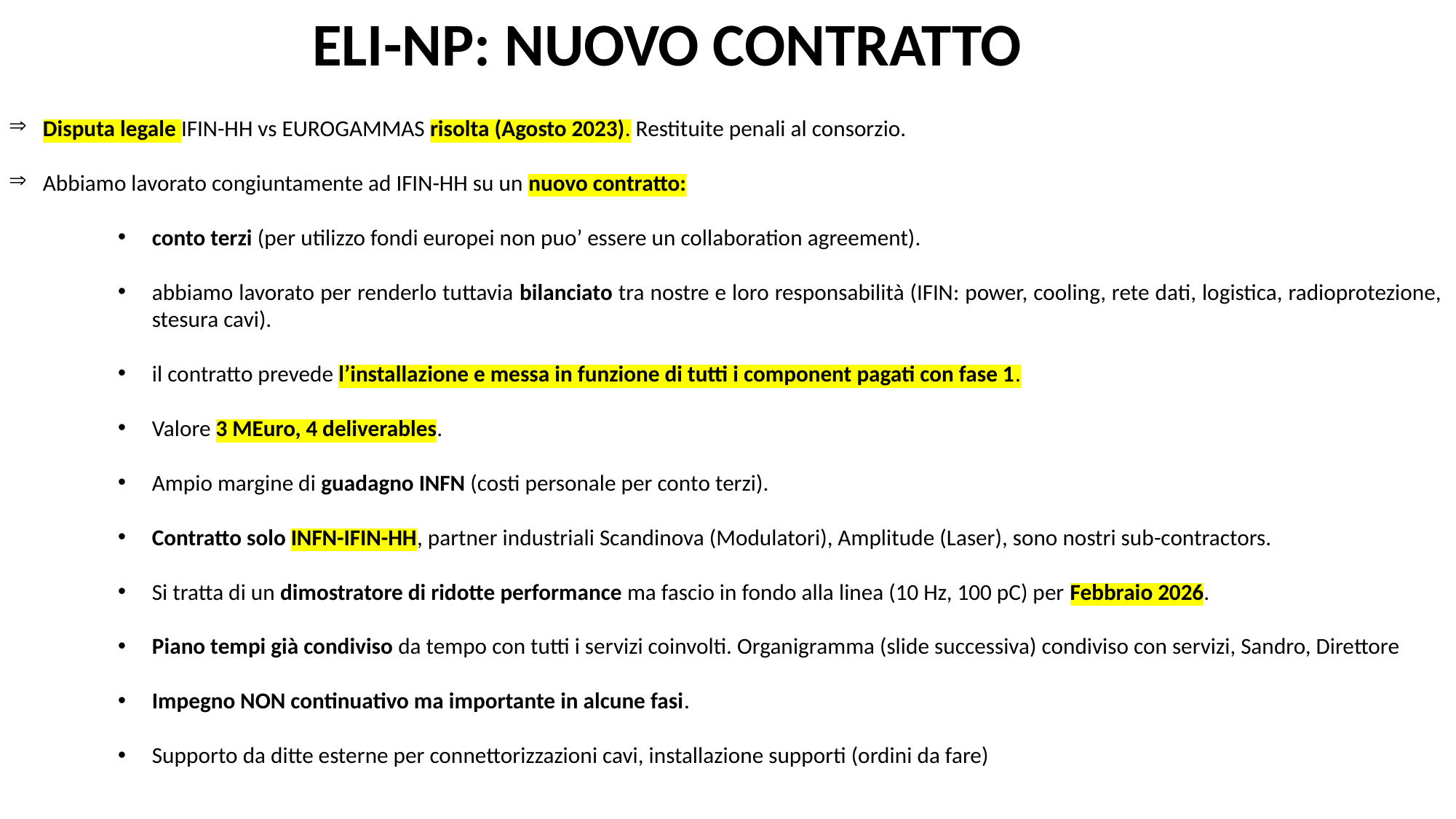

ELI-NP: NUOVO CONTRATTO
Disputa legale IFIN-HH vs EUROGAMMAS risolta (Agosto 2023). Restituite penali al consorzio.

Abbiamo lavorato congiuntamente ad IFIN-HH su un nuovo contratto:

conto terzi (per utilizzo fondi europei non puo’ essere un collaboration agreement).

abbiamo lavorato per renderlo tuttavia bilanciato tra nostre e loro responsabilità (IFIN: power, cooling, rete dati, logistica, radioprotezione, stesura cavi).

il contratto prevede l’installazione e messa in funzione di tutti i component pagati con fase 1.

Valore 3 MEuro, 4 deliverables.

Ampio margine di guadagno INFN (costi personale per conto terzi).

Contratto solo INFN-IFIN-HH, partner industriali Scandinova (Modulatori), Amplitude (Laser), sono nostri sub-contractors.

Si tratta di un dimostratore di ridotte performance ma fascio in fondo alla linea (10 Hz, 100 pC) per Febbraio 2026.

Piano tempi già condiviso da tempo con tutti i servizi coinvolti. Organigramma (slide successiva) condiviso con servizi, Sandro, Direttore

Impegno NON continuativo ma importante in alcune fasi.

Supporto da ditte esterne per connettorizzazioni cavi, installazione supporti (ordini da fare)